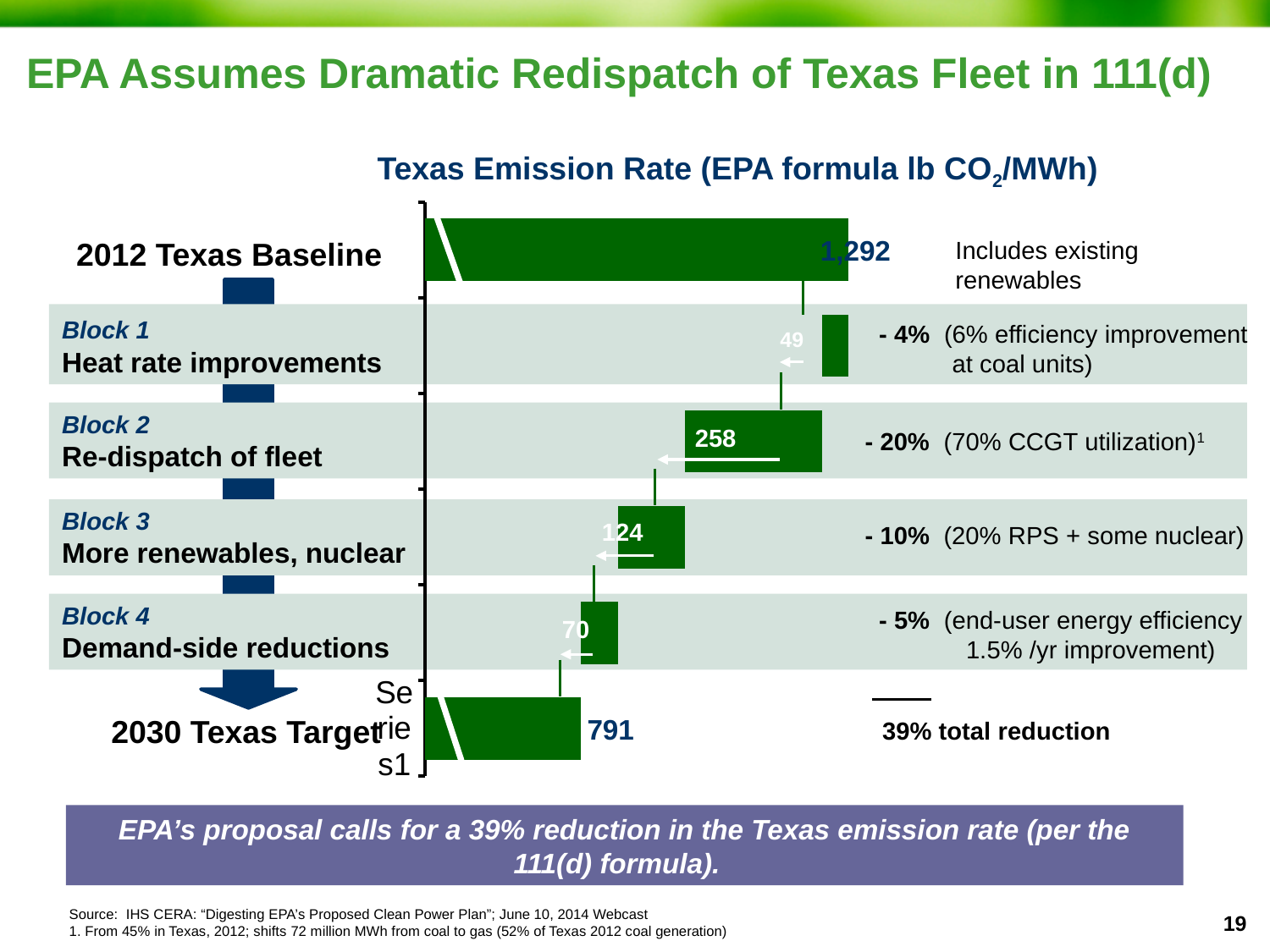

# EPA Assumes Dramatic Redispatch of Texas Fleet in 111(d)
Texas Emission Rate (EPA formula lb CO2/MWh)

### Chart

| Category | Series 1 | Series 2 | Series 3 |
|---|---|---|---|
|  | 291.0 | None | None |
|  | None | 291.0 | 70.0 |
|  | None | 361.0 | 124.0 |
|  | None | 485.0 | 257.7 |
|  | None | 742.5 | 49.5 |
|  | 792.0 | None | None |
1,292
2012 Texas Baseline
Includes existing renewables

Block 1
Heat rate improvements
  - 4%  (6% efficiency improvement at coal units)
49
Block 2
Re-dispatch of fleet
258
- 20%  (70% CCGT utilization)1
Block 3
More renewables, nuclear
124
- 10%  (20% RPS + some nuclear)
Block 4
Demand-side reductions
  - 5%  (end-user energy efficiency     1.5% /yr improvement)
70
2030 Texas Target
791                                 39% total reduction
EPA’s proposal calls for a 39% reduction in the Texas emission rate (per the 111(d) formula).
Source:  IHS CERA: “Digesting EPA’s Proposed Clean Power Plan”; June 10, 2014 Webcast
1. From 45% in Texas, 2012; shifts 72 million MWh from coal to gas (52% of Texas 2012 coal generation)
19